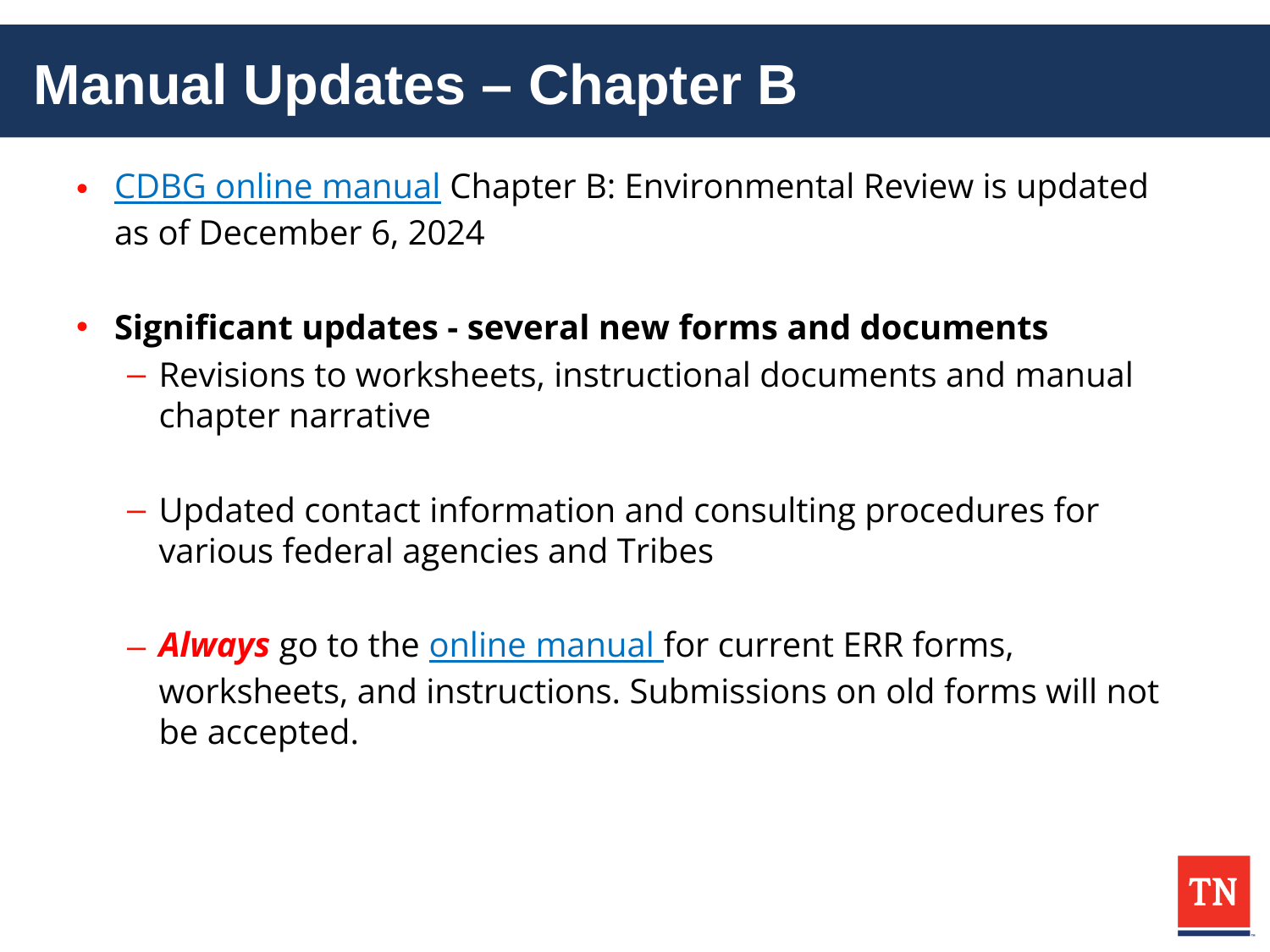

# Manual Updates – Chapter B
CDBG online manual Chapter B: Environmental Review is updated as of December 6, 2024

Significant updates - several new forms and documents
Revisions to worksheets, instructional documents and manual chapter narrative

Updated contact information and consulting procedures for various federal agencies and Tribes

Always go to the online manual for current ERR forms, worksheets, and instructions. Submissions on old forms will not be accepted.